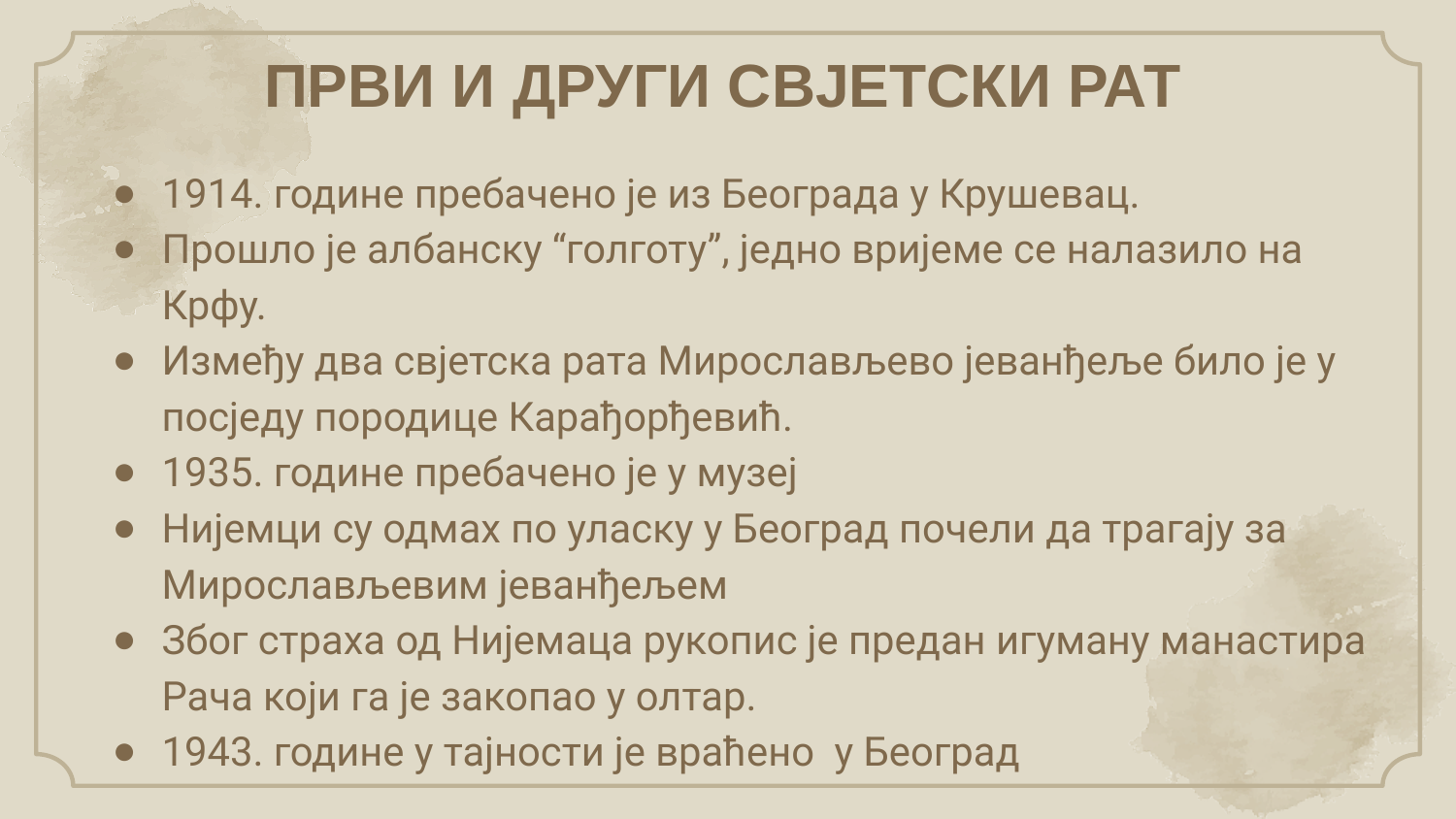

# ПРВИ И ДРУГИ СВЈЕТСКИ РАТ
1914. године пребачено је из Београда у Крушевац.
Прошло је албанску “голготу”, једно вријеме се налазило на Крфу.
Између два свјетска рата Мирослављево јеванђеље било је у посједу породице Карађорђевић.
1935. године пребачено је у музеј
Нијемци су одмах по уласку у Београд почели да трагају за Мирослављевим јеванђељем
Због страха од Нијемаца рукопис је предан игуману манастира Рача који га је закопао у олтар.
1943. године у тајности је враћено  у Београд